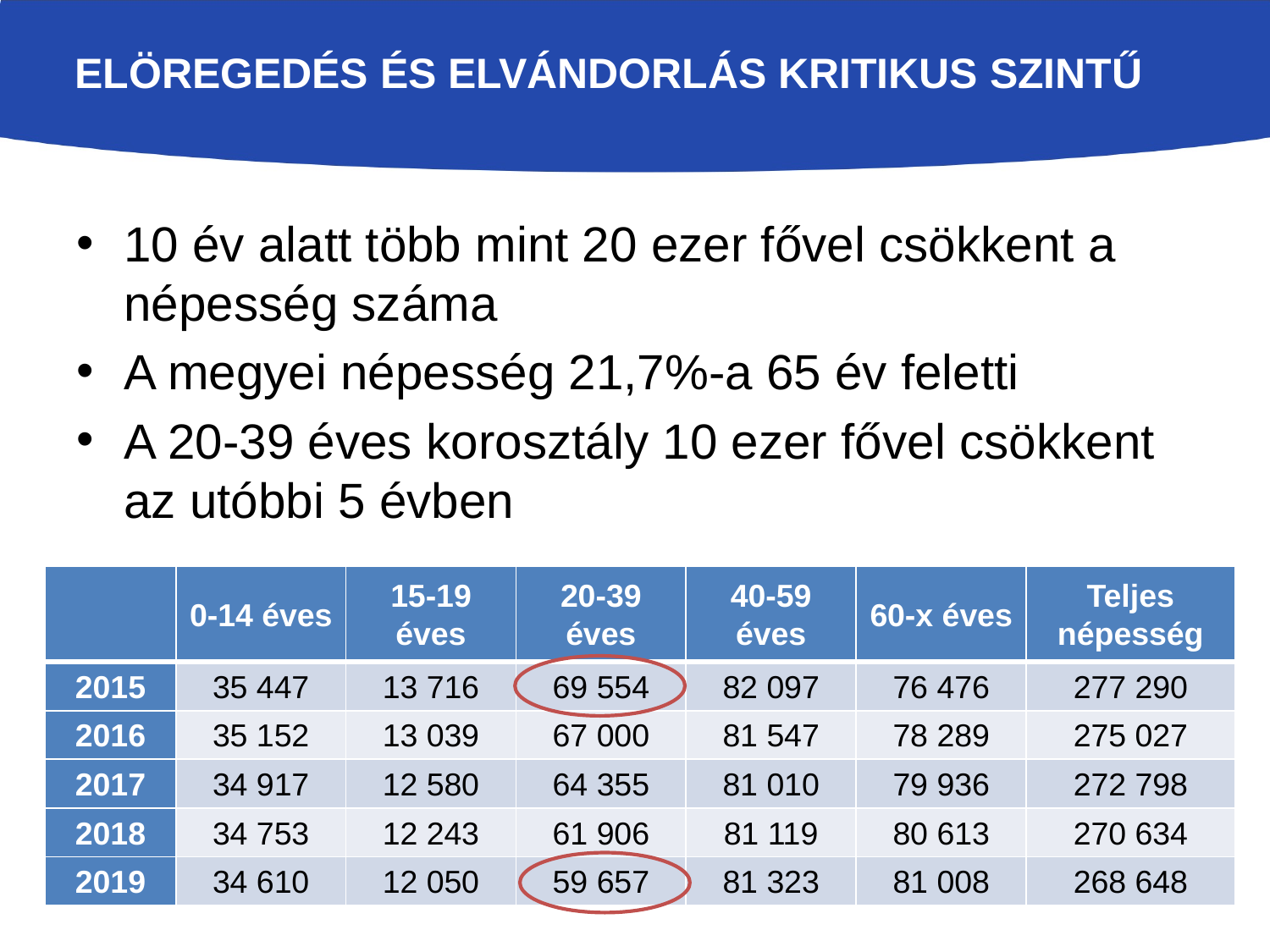

# Elöregedés és elvándorlás kritikus szintű
10 év alatt több mint 20 ezer fővel csökkent a népesség száma
A megyei népesség 21,7%-a 65 év feletti
A 20-39 éves korosztály 10 ezer fővel csökkent az utóbbi 5 évben

|  | 0-14 éves | 15-19 éves | 20-39 éves | 40-59 éves | 60-x éves | Teljes népesség |
| --- | --- | --- | --- | --- | --- | --- |
| 2015 | 35 447 | 13 716 | 69 554 | 82 097 | 76 476 | 277 290 |
| 2016 | 35 152 | 13 039 | 67 000 | 81 547 | 78 289 | 275 027 |
| 2017 | 34 917 | 12 580 | 64 355 | 81 010 | 79 936 | 272 798 |
| 2018 | 34 753 | 12 243 | 61 906 | 81 119 | 80 613 | 270 634 |
| 2019 | 34 610 | 12 050 | 59 657 | 81 323 | 81 008 | 268 648 |